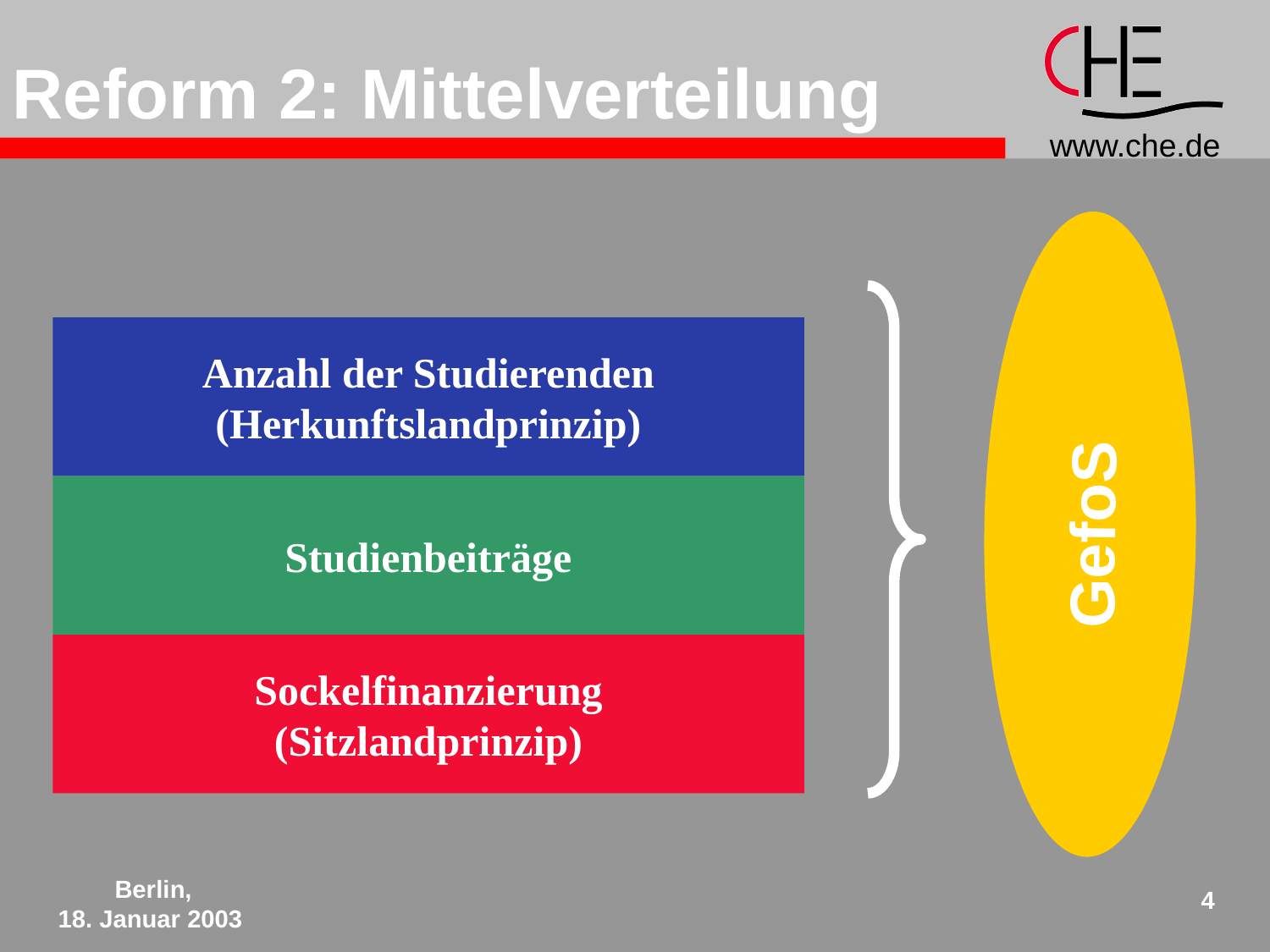

Reform 2: Mittelverteilung
GefoS

Anzahl der Studierenden
(Herkunftslandprinzip)
Studienbeiträge
Sockelfinanzierung
(Sitzlandprinzip)
Berlin,
18. Januar 2003
4